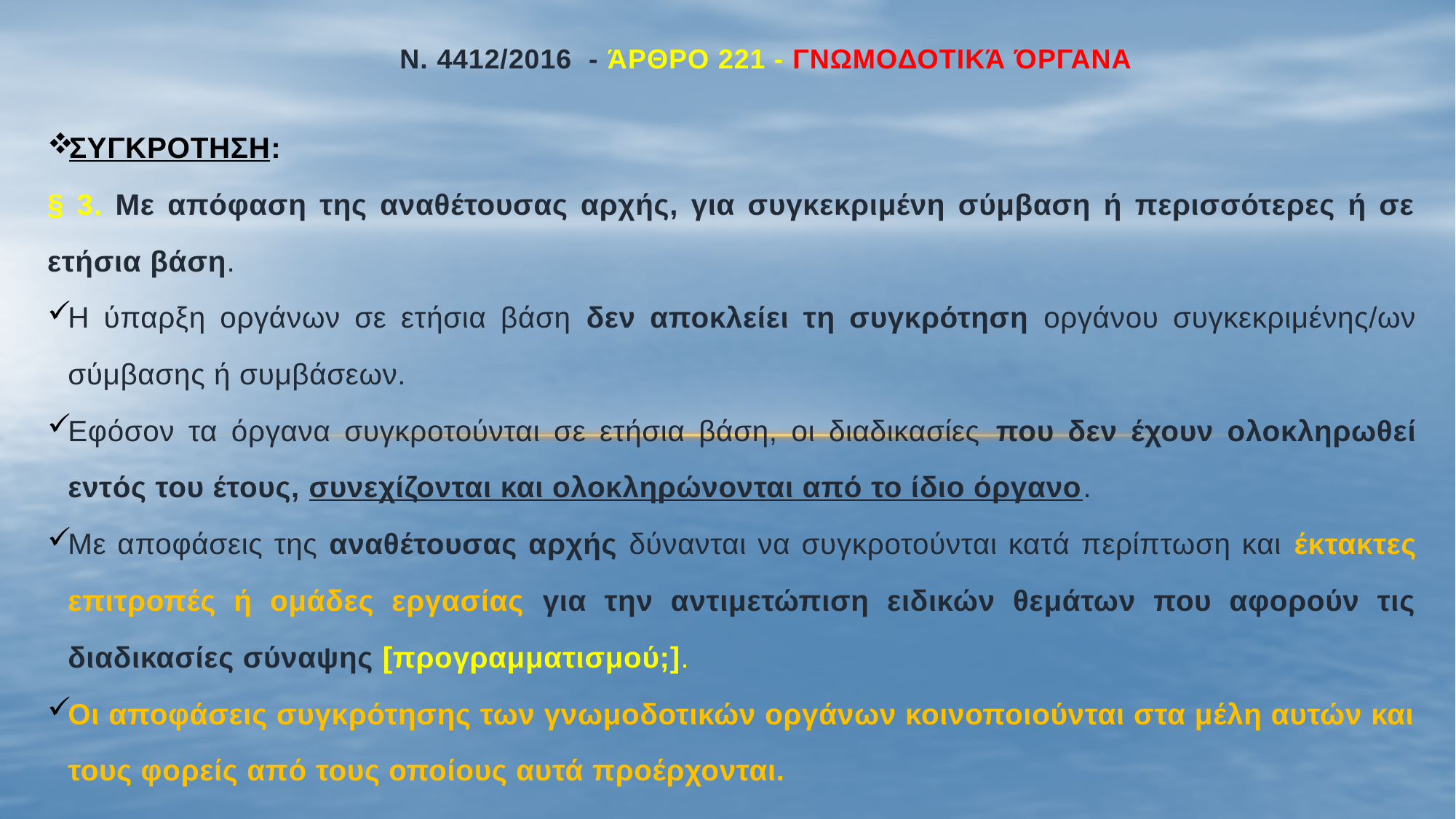

# ν. 4412/2016  - Άρθρο 221 - Γνωμοδοτικά όργανα
ΣΥΓΚΡΟΤΗΣΗ:
§ 3. Με απόφαση της αναθέτουσας αρχής, για συγκεκριμένη σύμβαση ή περισσότερες ή σε ετήσια βάση.
Η ύπαρξη οργάνων σε ετήσια βάση δεν αποκλείει τη συγκρότηση οργάνου συγκεκριμένης/ων σύμβασης ή συμβάσεων.
Εφόσον τα όργανα συγκροτούνται σε ετήσια βάση, οι διαδικασίες που δεν έχουν ολοκληρωθεί εντός του έτους, συνεχίζονται και ολοκληρώνονται από το ίδιο όργανο.
Με αποφάσεις της αναθέτουσας αρχής δύνανται να συγκροτούνται κατά περίπτωση και έκτακτες επιτροπές ή ομάδες εργασίας για την αντιμετώπιση ειδικών θεμάτων που αφορούν τις διαδικασίες σύναψης [προγραμματισμού;].
Οι αποφάσεις συγκρότησης των γνωμοδοτικών οργάνων κοινοποιούνται στα μέλη αυτών και τους φορείς από τους οποίους αυτά προέρχονται.